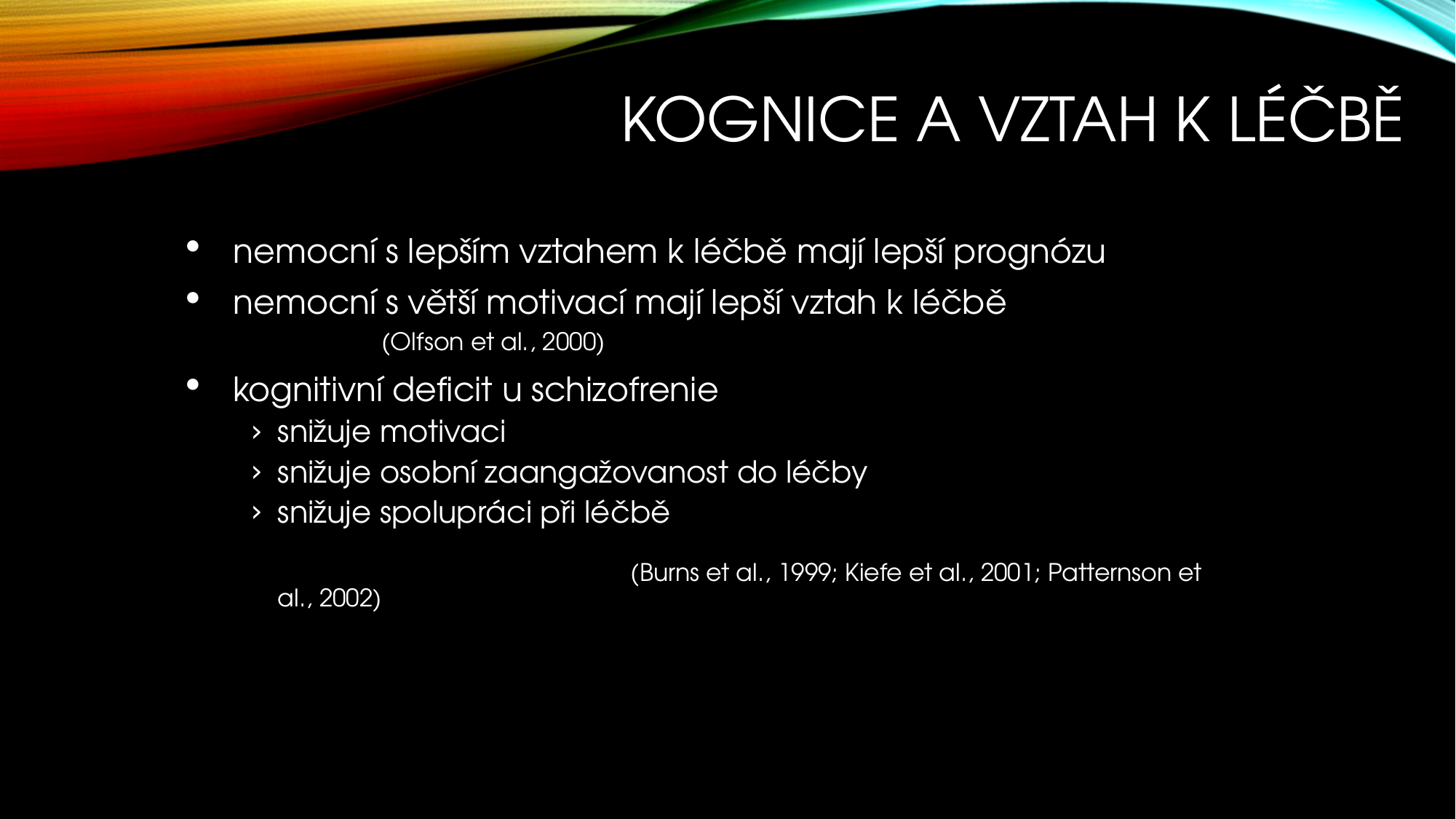

# Kognice a vztah k léčbě
nemocní s lepším vztahem k léčbě mají lepší prognózu
nemocní s větší motivací mají lepší vztah k léčbě                                       (Olfson et al., 2000)
kognitivní deficit u schizofrenie
snižuje motivaci
snižuje osobní zaangažovanost do léčby
snižuje spolupráci při léčbě
									                          		                    (Burns et al., 1999; Kiefe et al., 2001; Patternson et al., 2002)